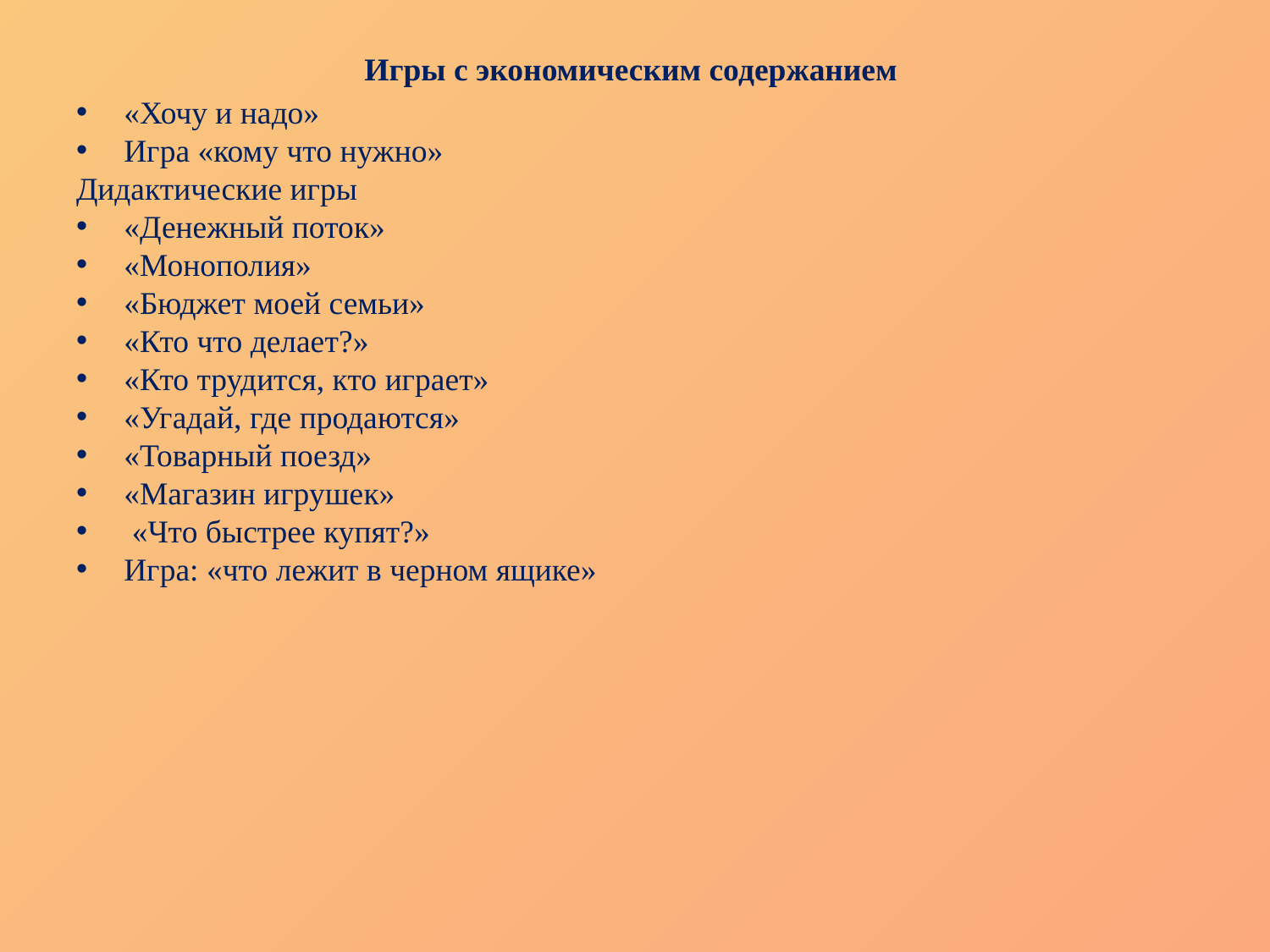

# Игры с экономическим содержанием
«Хочу и надо»
Игра «кому что нужно»
Дидактические игры
«Денежный поток»
«Монополия»
«Бюджет моей семьи»
«Кто что делает?»
«Кто трудится, кто играет»
«Угадай, где продаются»
«Товарный поезд»
«Магазин игрушек»
 «Что быстрее купят?»
Игра: «что лежит в черном ящике»